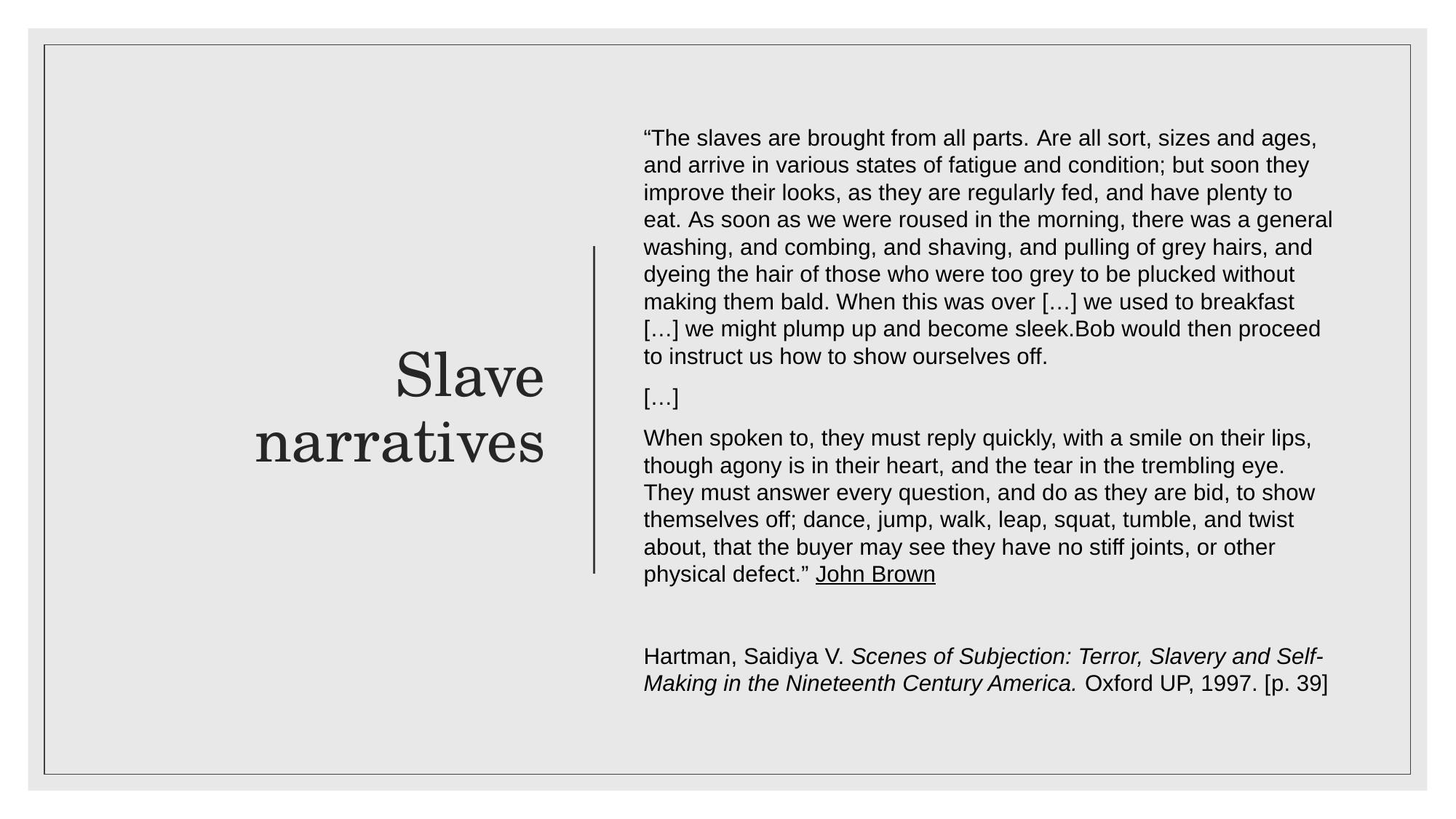

# Slave narratives
“The slaves are brought from all parts. Are all sort, sizes and ages, and arrive in various states of fatigue and condition; but soon they improve their looks, as they are regularly fed, and have plenty to eat. As soon as we were roused in the morning, there was a general washing, and combing, and shaving, and pulling of grey hairs, and dyeing the hair of those who were too grey to be plucked without making them bald. When this was over […] we used to breakfast […] we might plump up and become sleek.Bob would then proceed to instruct us how to show ourselves off.
[…]
When spoken to, they must reply quickly, with a smile on their lips, though agony is in their heart, and the tear in the trembling eye. They must answer every question, and do as they are bid, to show themselves off; dance, jump, walk, leap, squat, tumble, and twist about, that the buyer may see they have no stiff joints, or other physical defect.” John Brown

Hartman, Saidiya V. Scenes of Subjection: Terror, Slavery and Self-Making in the Nineteenth Century America. Oxford UP, 1997. [p. 39]